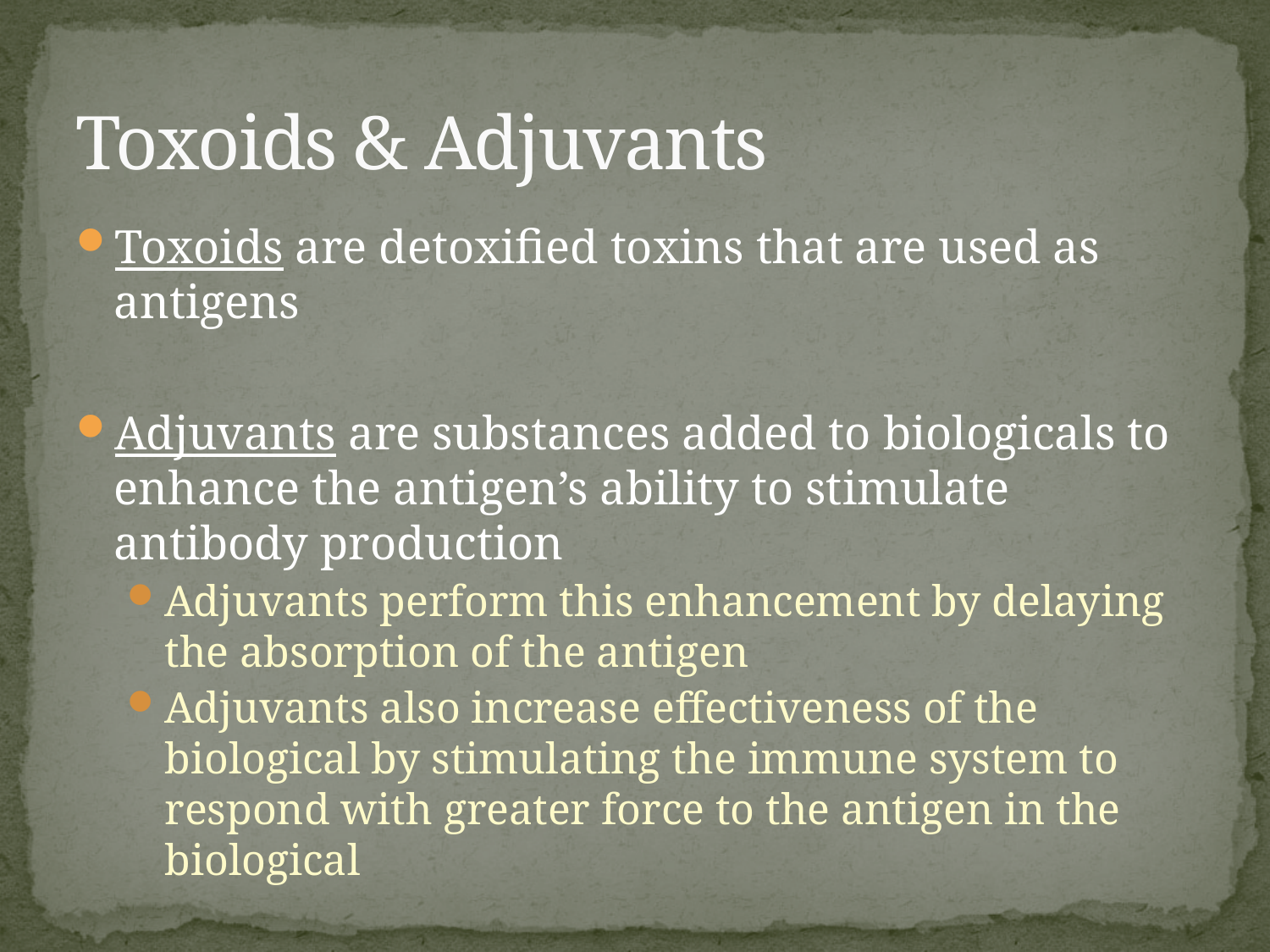

# Toxoids & Adjuvants
Toxoids are detoxified toxins that are used as antigens

Adjuvants are substances added to biologicals to enhance the antigen’s ability to stimulate antibody production
Adjuvants perform this enhancement by delaying the absorption of the antigen
Adjuvants also increase effectiveness of the biological by stimulating the immune system to respond with greater force to the antigen in the biological